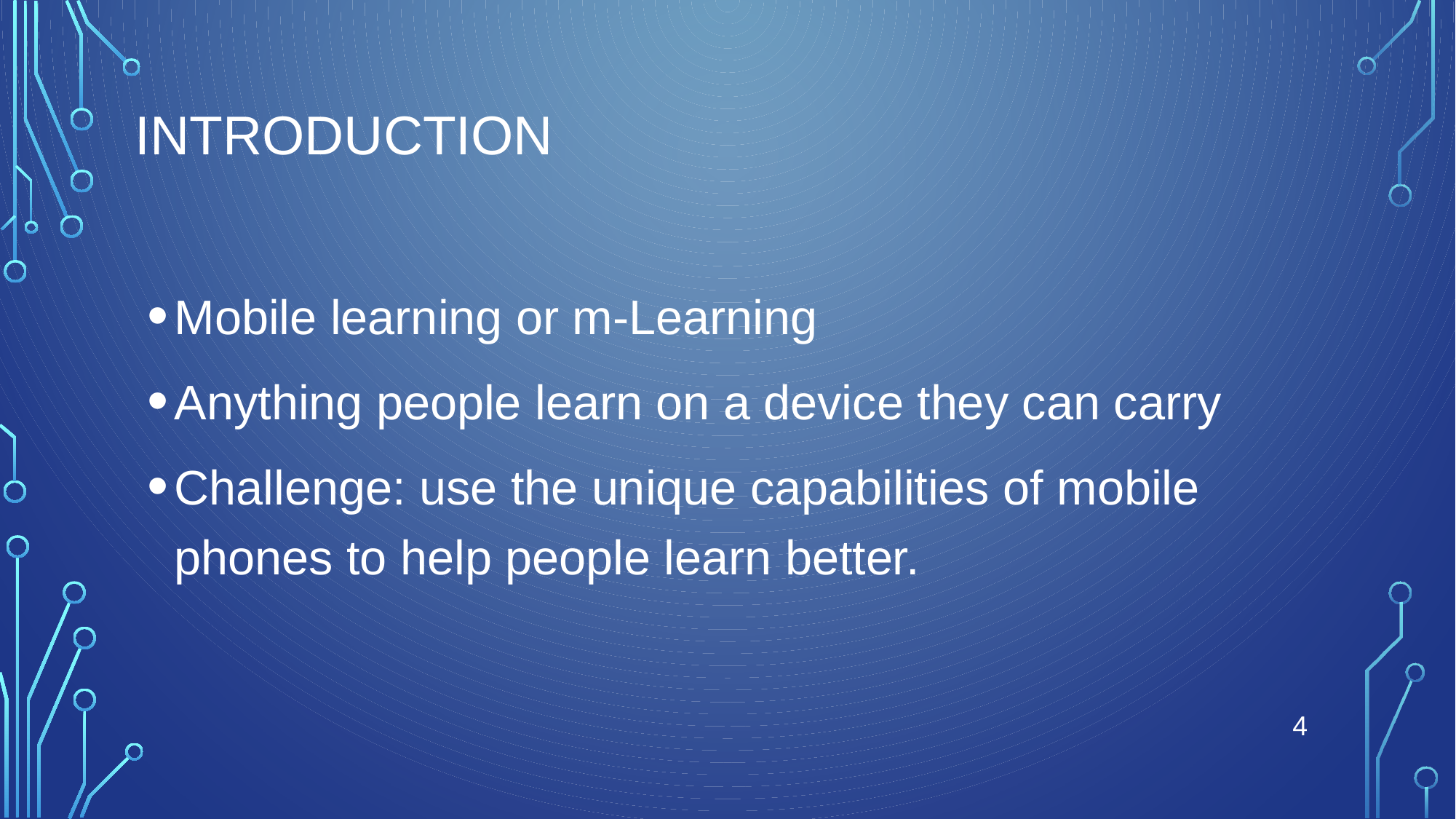

# introduction
Mobile learning or m-Learning
Anything people learn on a device they can carry
Challenge: use the unique capabilities of mobile phones to help people learn better.
4